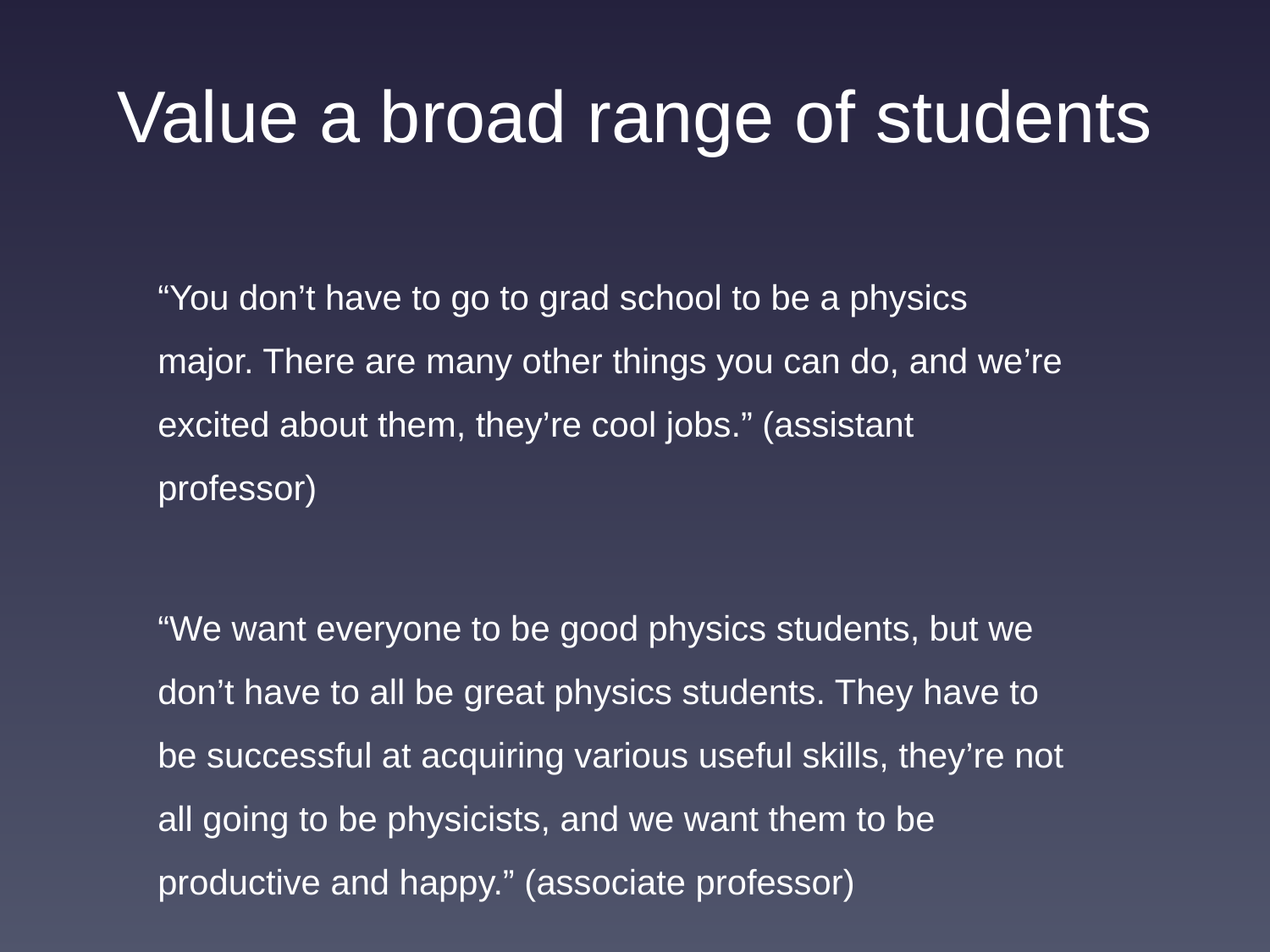

# Value a broad range of students
“You don’t have to go to grad school to be a physics major. There are many other things you can do, and we’re excited about them, they’re cool jobs.” (assistant professor)

“We want everyone to be good physics students, but we don’t have to all be great physics students. They have to be successful at acquiring various useful skills, they’re not all going to be physicists, and we want them to be productive and happy.” (associate professor)